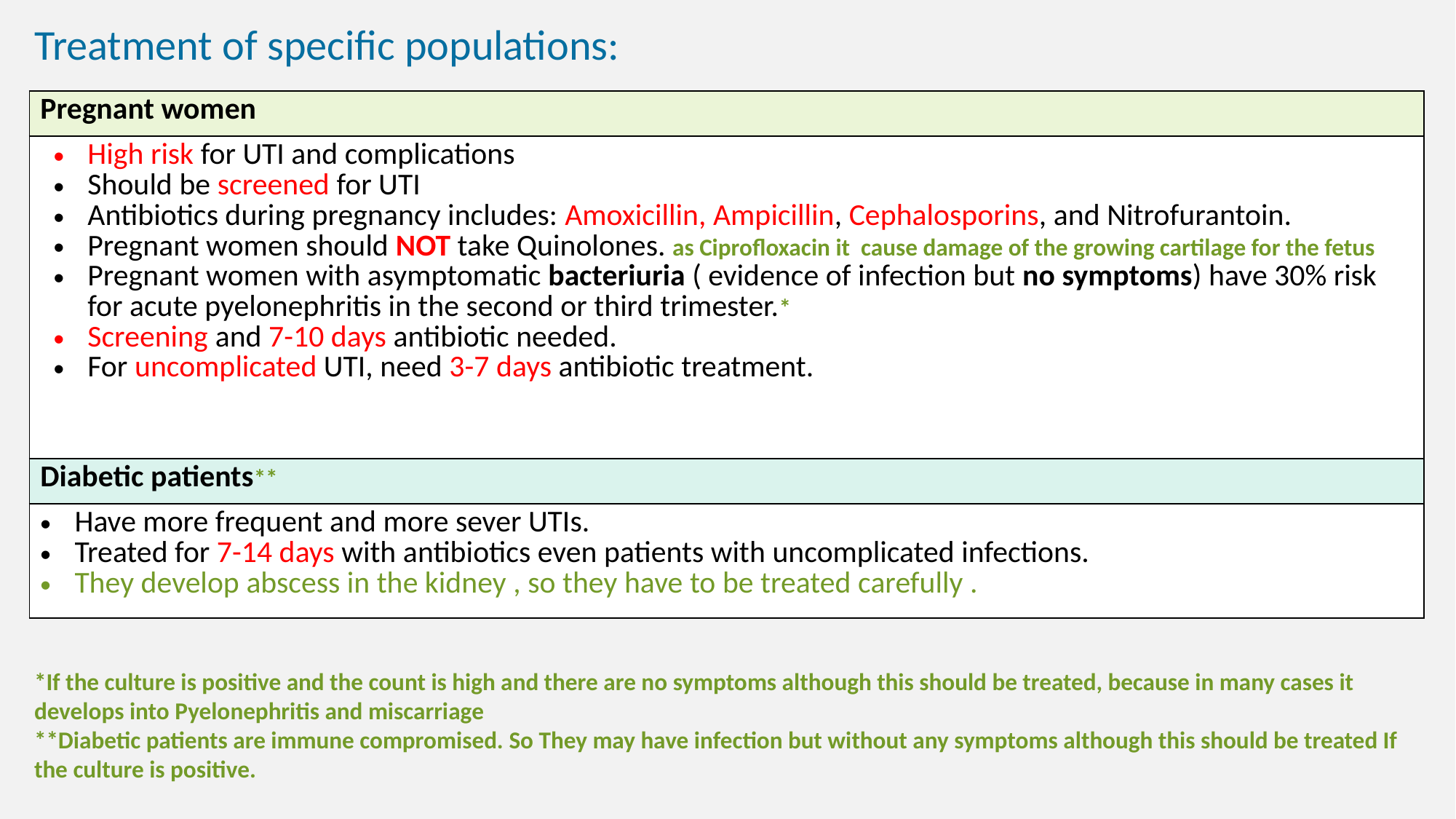

# Treatment of specific populations:
| Pregnant women |
| --- |
| High risk for UTI and complications Should be screened for UTI Antibiotics during pregnancy includes: Amoxicillin, Ampicillin, Cephalosporins, and Nitrofurantoin. Pregnant women should NOT take Quinolones. as Ciprofloxacin it cause damage of the growing cartilage for the fetus Pregnant women with asymptomatic bacteriuria ( evidence of infection but no symptoms) have 30% risk for acute pyelonephritis in the second or third trimester.\* Screening and 7-10 days antibiotic needed. For uncomplicated UTI, need 3-7 days antibiotic treatment. |
| Diabetic patients\*\* |
| Have more frequent and more sever UTIs. Treated for 7-14 days with antibiotics even patients with uncomplicated infections. They develop abscess in the kidney , so they have to be treated carefully . |

*If the culture is positive and the count is high and there are no symptoms although this should be treated, because in many cases it develops into Pyelonephritis and miscarriage
**Diabetic patients are immune compromised. So They may have infection but without any symptoms although this should be treated If the culture is positive.